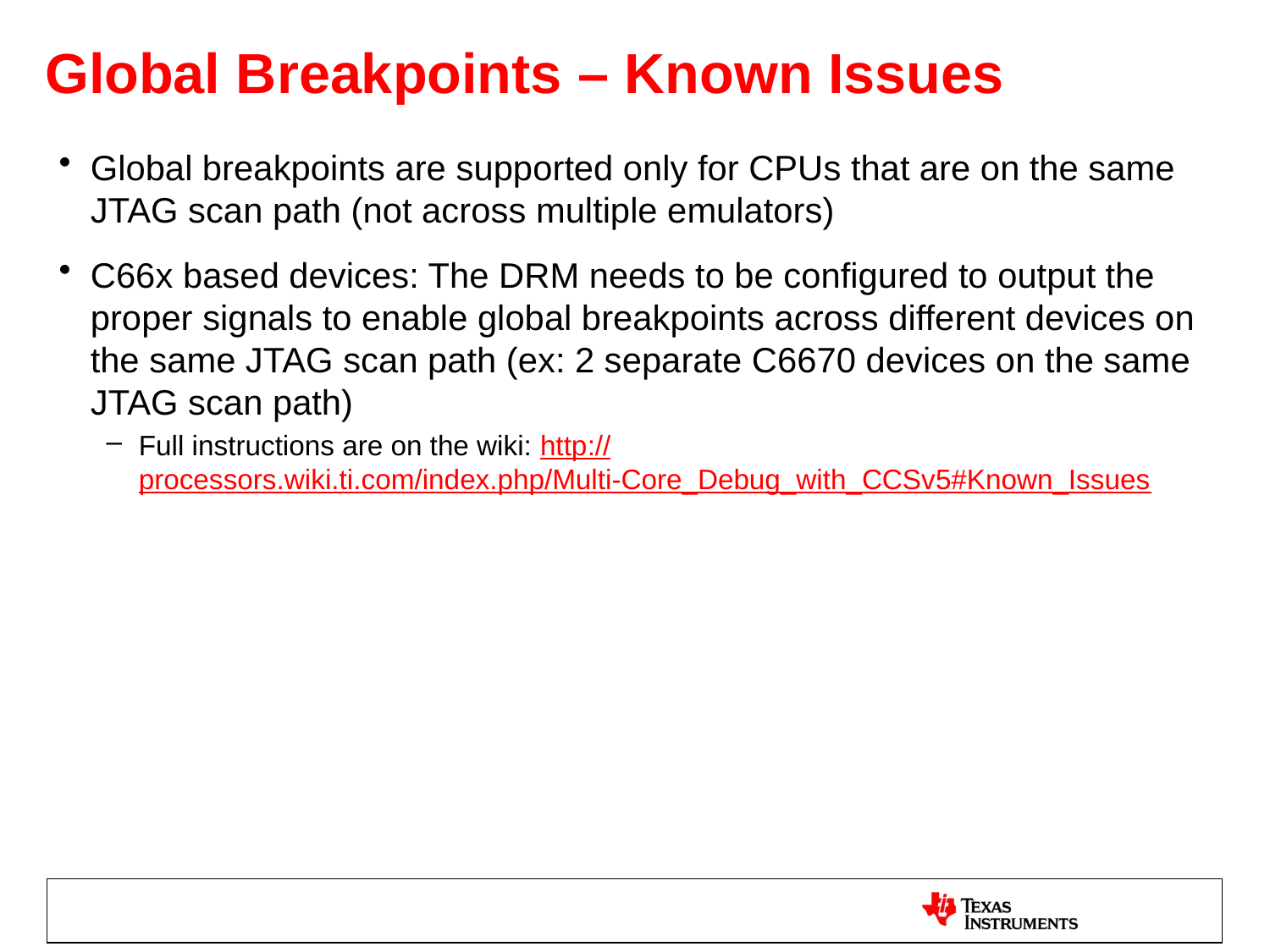

# Global Breakpoints – Known Issues
Global breakpoints are supported only for CPUs that are on the same JTAG scan path (not across multiple emulators)
C66x based devices: The DRM needs to be configured to output the proper signals to enable global breakpoints across different devices on the same JTAG scan path (ex: 2 separate C6670 devices on the same JTAG scan path)
Full instructions are on the wiki: http://processors.wiki.ti.com/index.php/Multi-Core_Debug_with_CCSv5#Known_Issues